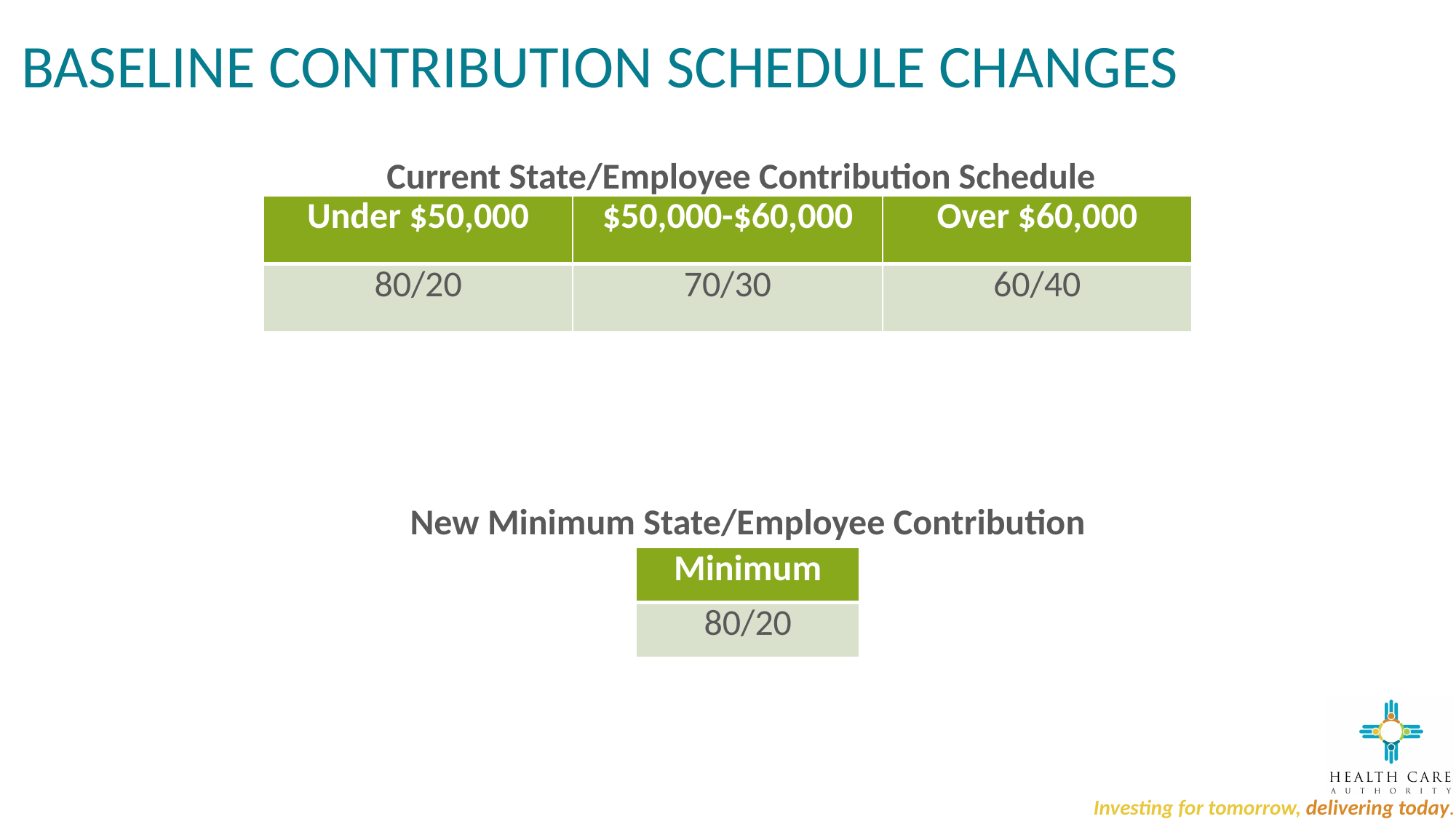

# Baseline Contribution schedule Changes
Current State/Employee Contribution Schedule
| Under $50,000 | $50,000-$60,000 | Over $60,000 |
| --- | --- | --- |
| 80/20 | 70/30 | 60/40 |
New Minimum State/Employee Contribution
| Minimum |
| --- |
| 80/20 |